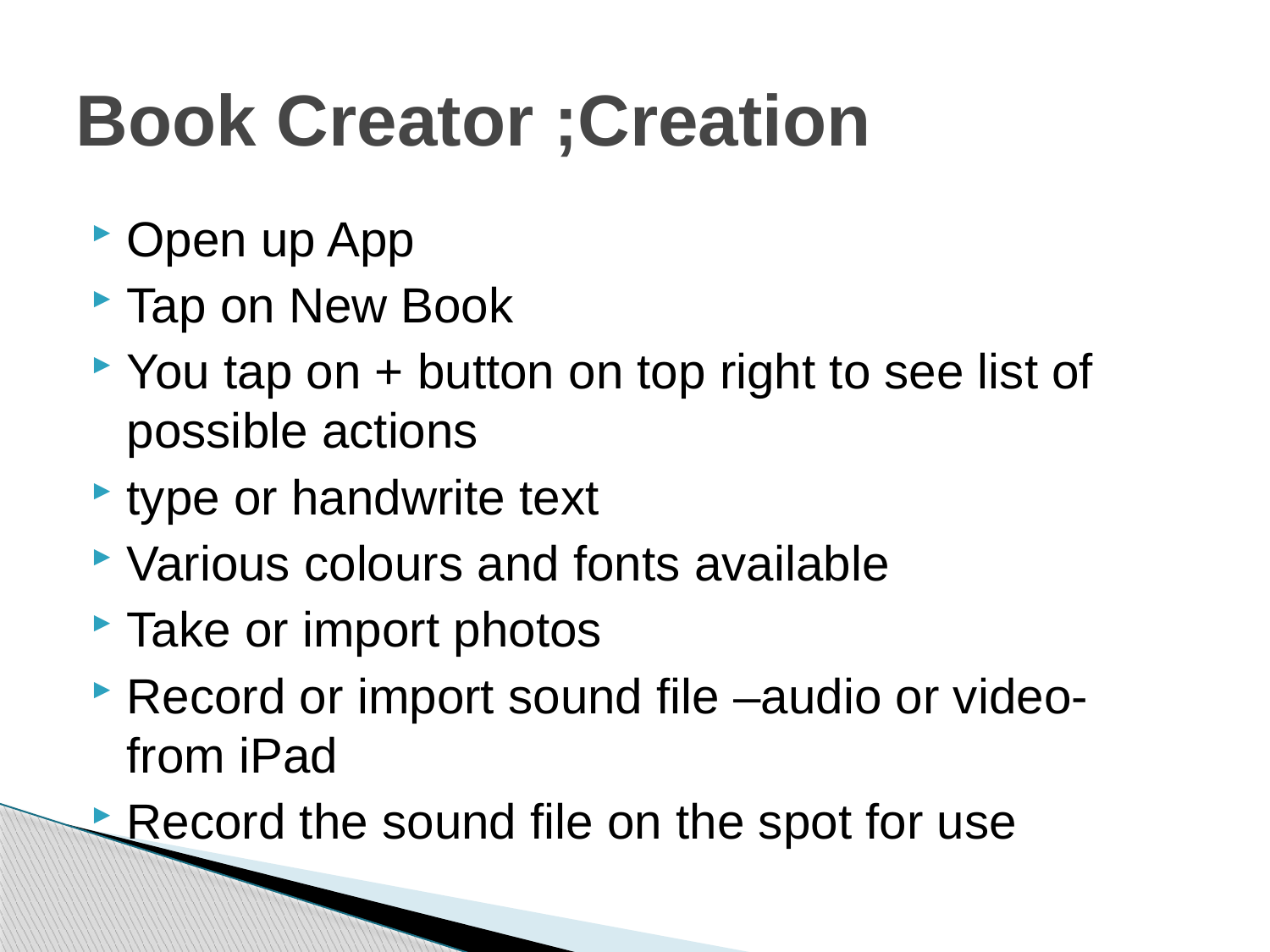

# Book Creator ;Creation
Open up App
Tap on New Book
You tap on + button on top right to see list of possible actions
type or handwrite text
Various colours and fonts available
Take or import photos
Record or import sound file –audio or video- from iPad
Record the sound file on the spot for use